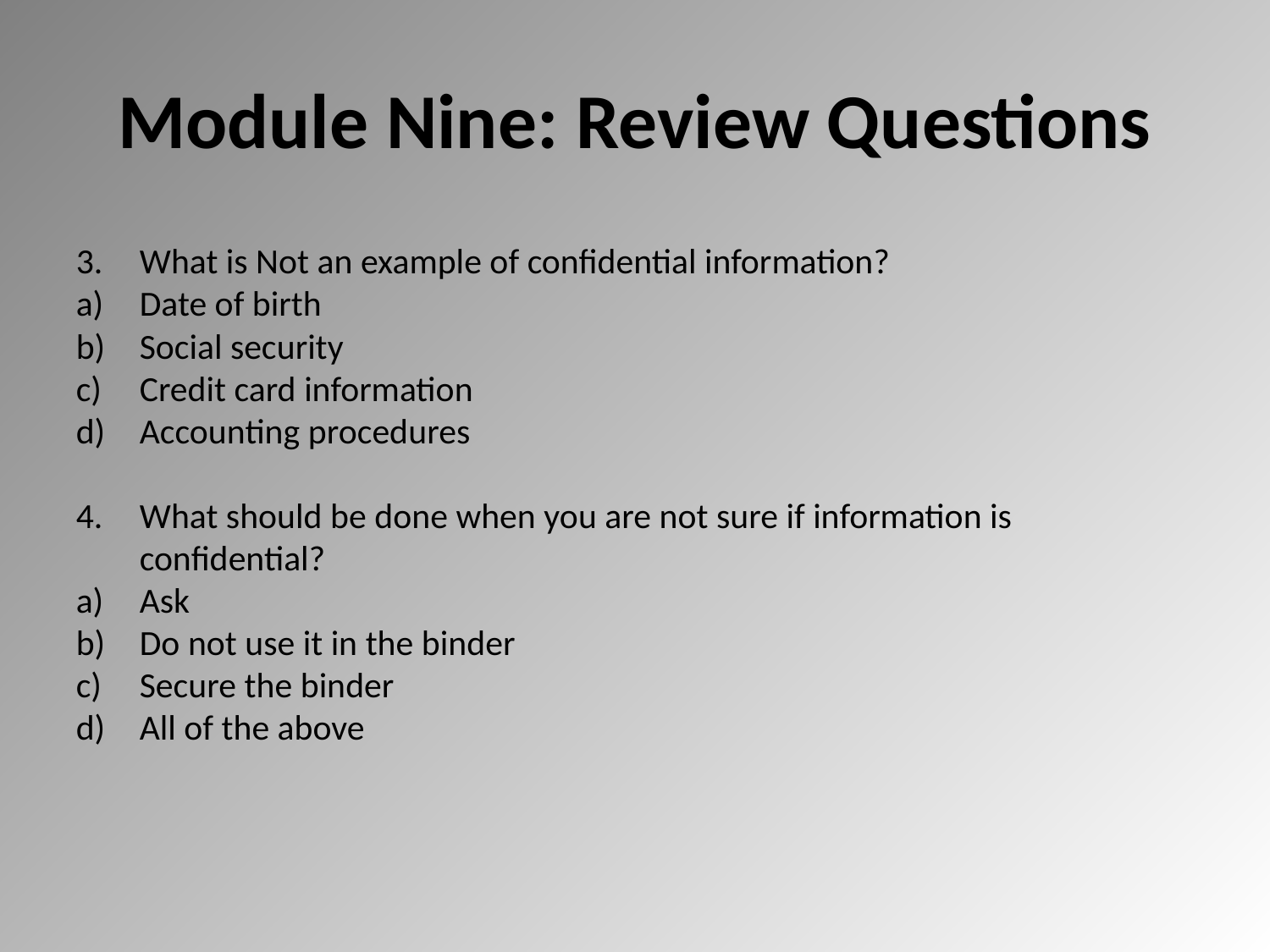

# Module Nine: Review Questions
What is Not an example of confidential information?
Date of birth
Social security
Credit card information
Accounting procedures

What should be done when you are not sure if information is confidential?
Ask
Do not use it in the binder
Secure the binder
All of the above